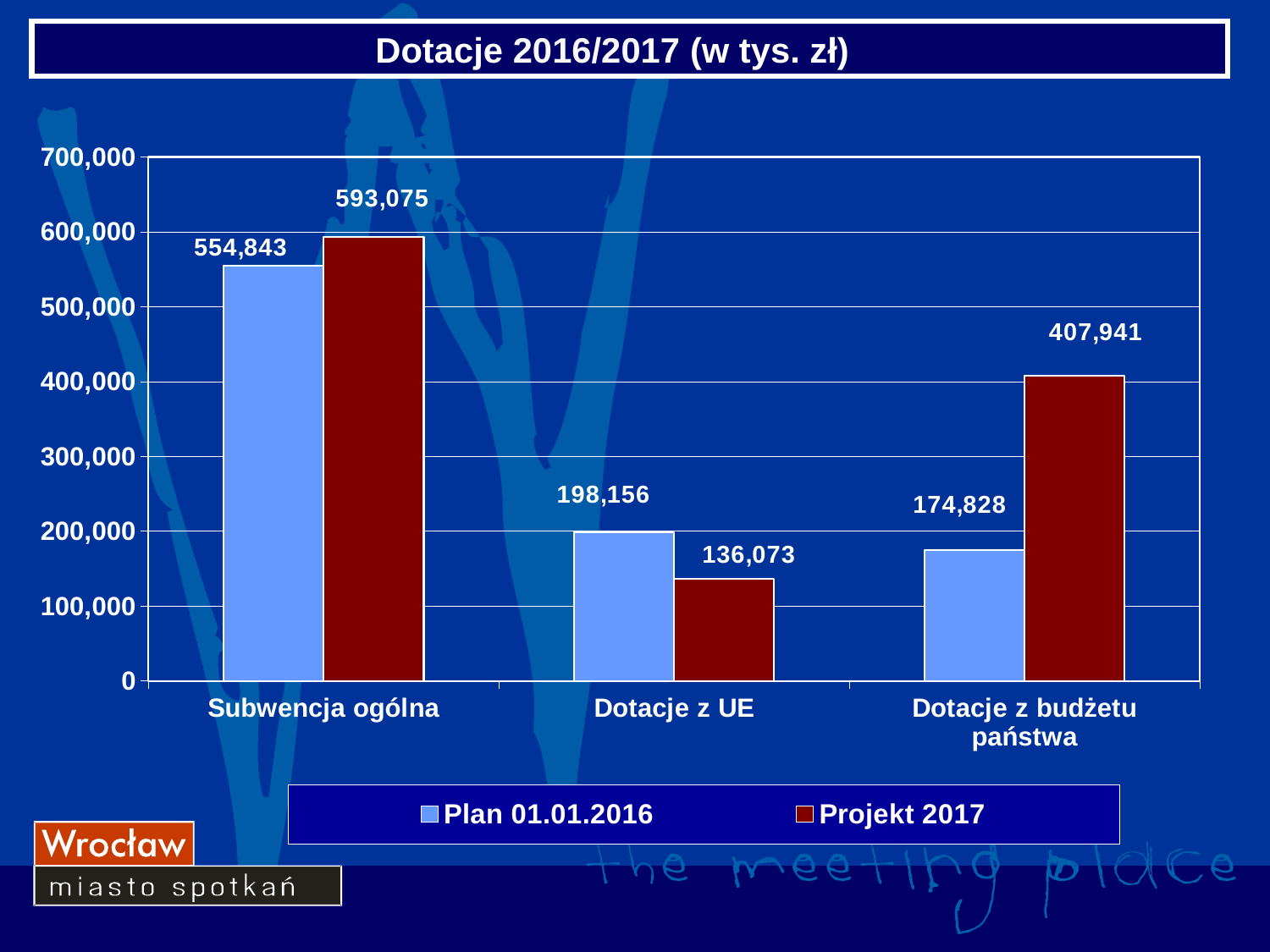

Dotacje 2016/2017 (w tys. zł)

### Chart

| Category | Plan 01.01.2016 | Projekt 2017 |
|---|---|---|
| Subwencja ogólna | 554843.0 | 593075.0 |
| Dotacje z UE | 198156.0 | 136073.0 |
| Dotacje z budżetu państwa | 174828.0 | 407941.0 |